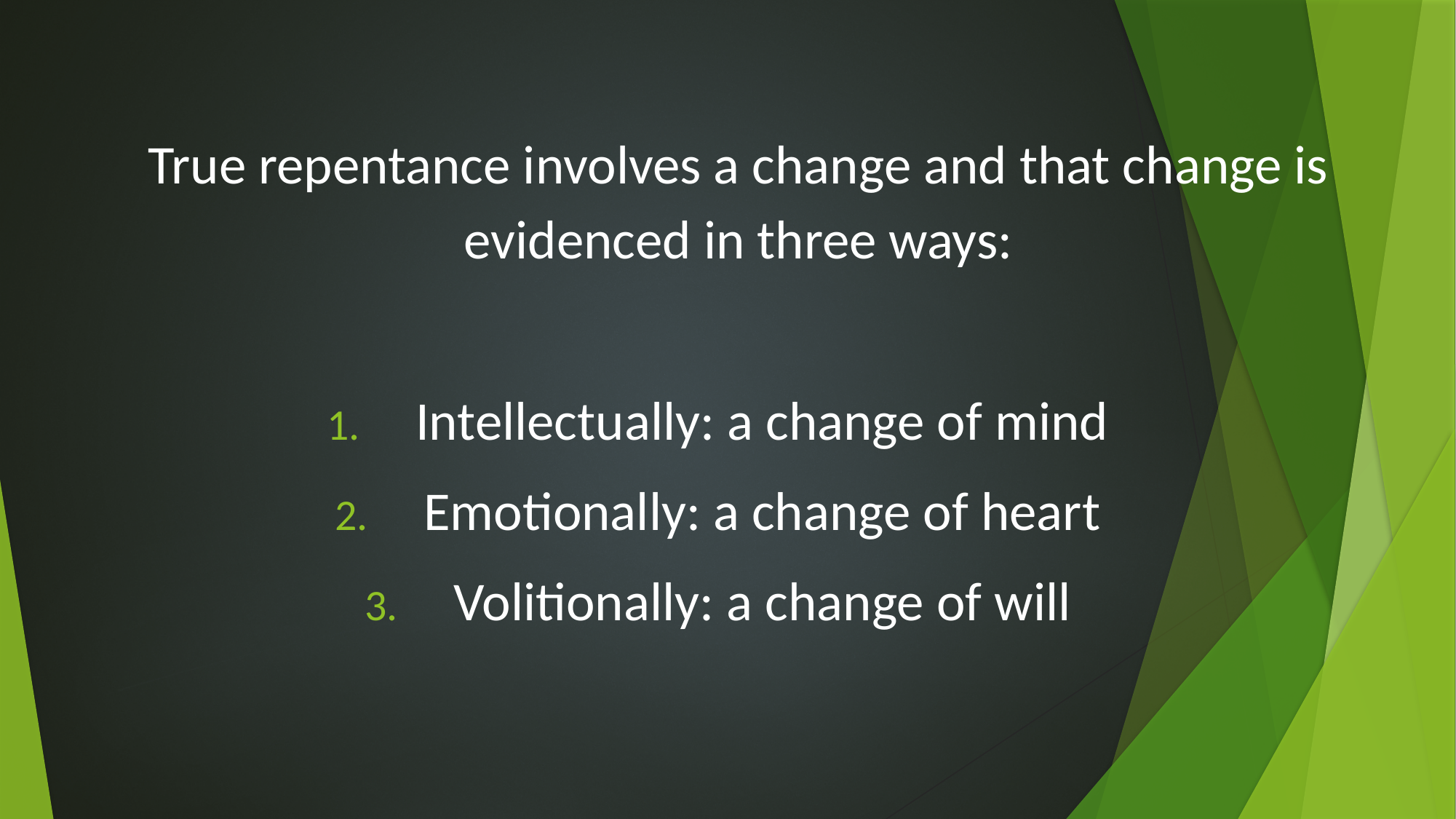

True repentance involves a change and that change is evidenced in three ways:

Intellectually: a change of mind
Emotionally: a change of heart
Volitionally: a change of will